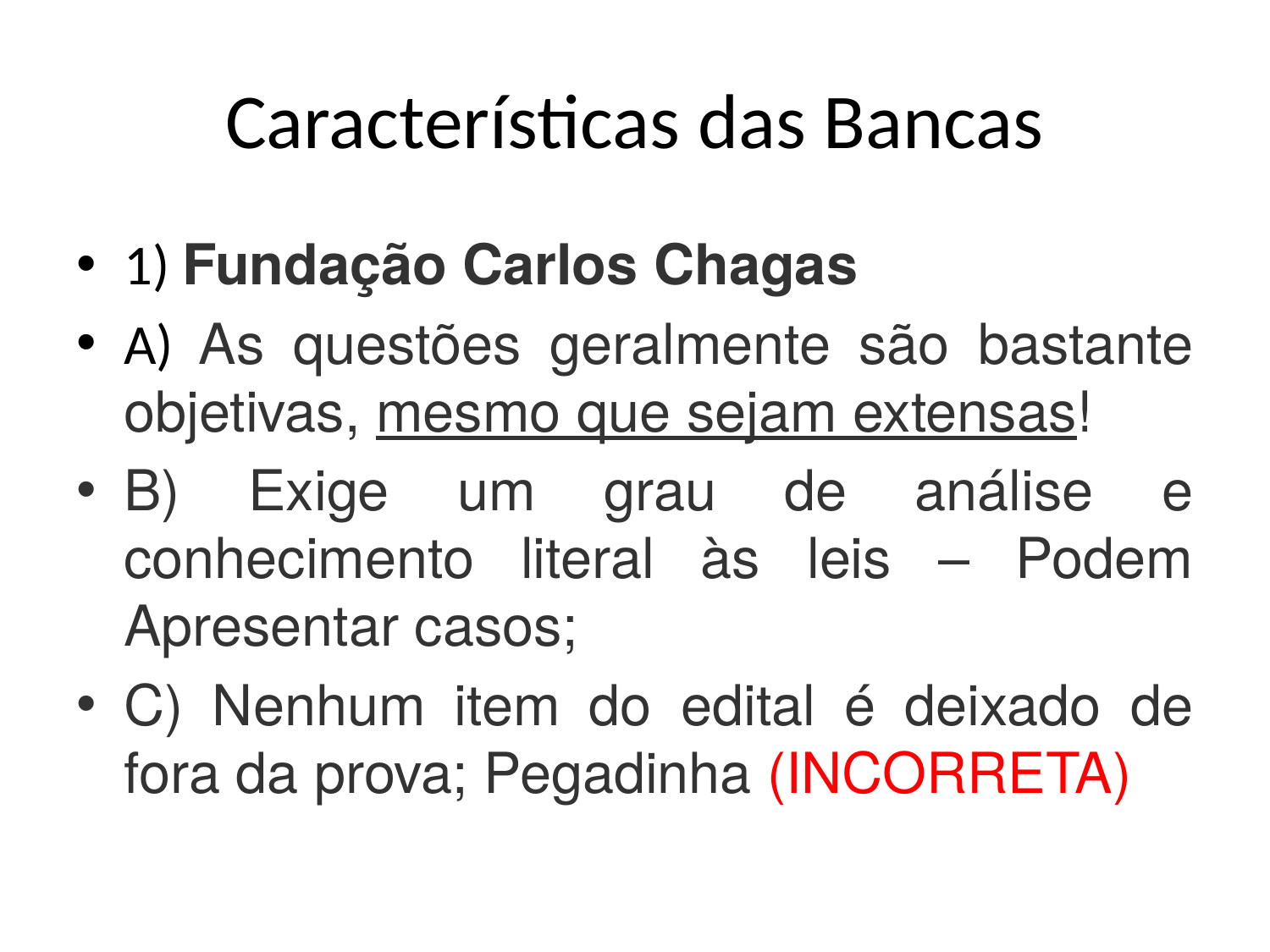

# Características das Bancas
1) Fundação Carlos Chagas
A) As questões geralmente são bastante objetivas, mesmo que sejam extensas!
B) Exige um grau de análise e conhecimento literal às leis – Podem Apresentar casos;
C) Nenhum item do edital é deixado de fora da prova; Pegadinha (INCORRETA)